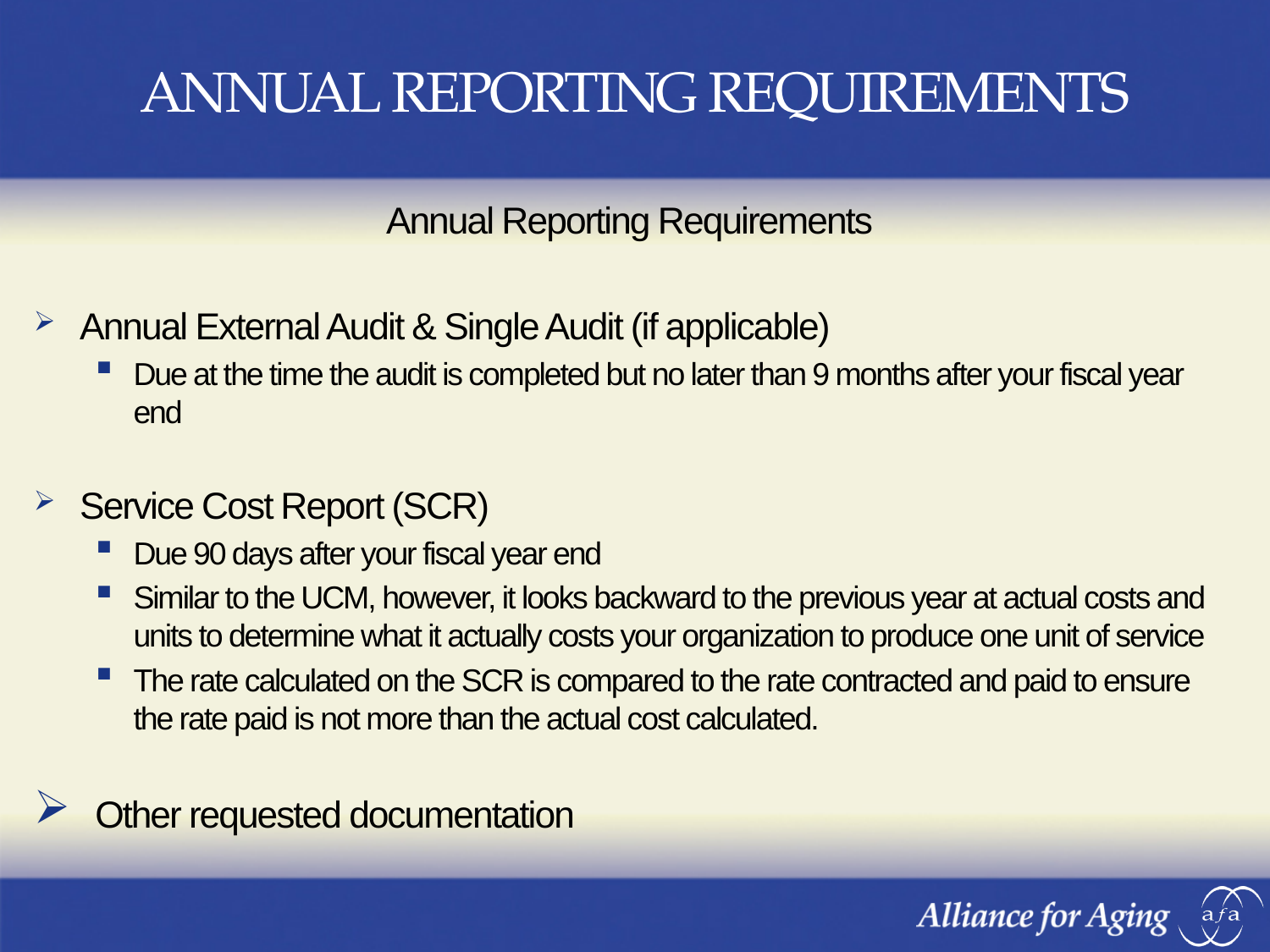

# ANNUAL REPORTING REQUIREMENTS
Annual Reporting Requirements

Annual External Audit & Single Audit (if applicable)
Due at the time the audit is completed but no later than 9 months after your fiscal year end

Service Cost Report (SCR)
Due 90 days after your fiscal year end
Similar to the UCM, however, it looks backward to the previous year at actual costs and units to determine what it actually costs your organization to produce one unit of service
The rate calculated on the SCR is compared to the rate contracted and paid to ensure the rate paid is not more than the actual cost calculated.

Other requested documentation